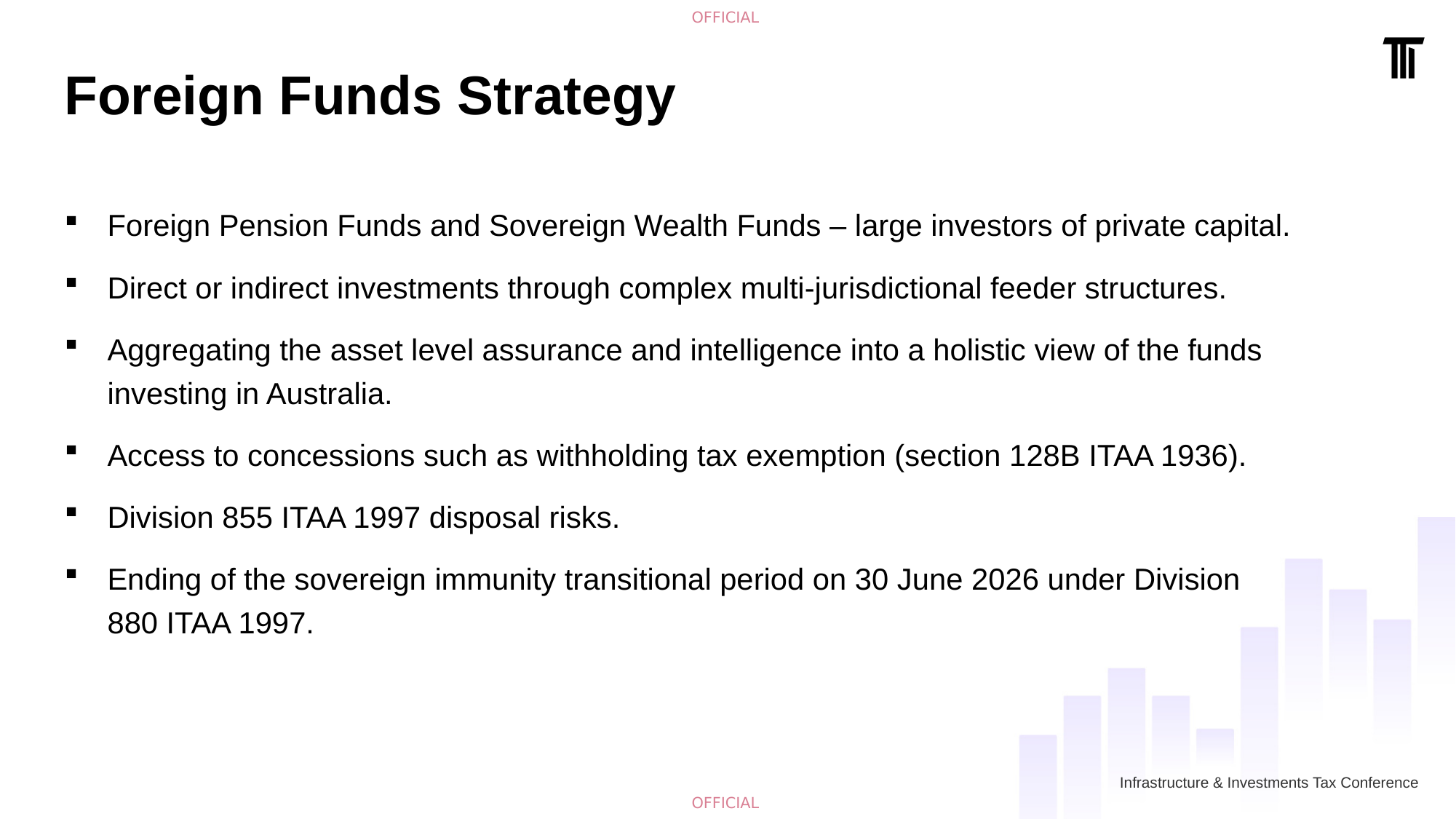

# Foreign Funds Strategy
Foreign Pension Funds and Sovereign Wealth Funds – large investors of private capital.
Direct or indirect investments through complex multi-jurisdictional feeder structures.
Aggregating the asset level assurance and intelligence into a holistic view of the funds investing in Australia.
Access to concessions such as withholding tax exemption (section 128B ITAA 1936).
Division 855 ITAA 1997 disposal risks.
Ending of the sovereign immunity transitional period on 30 June 2026 under Division 880 ITAA 1997.
Infrastructure & Investments Tax Conference